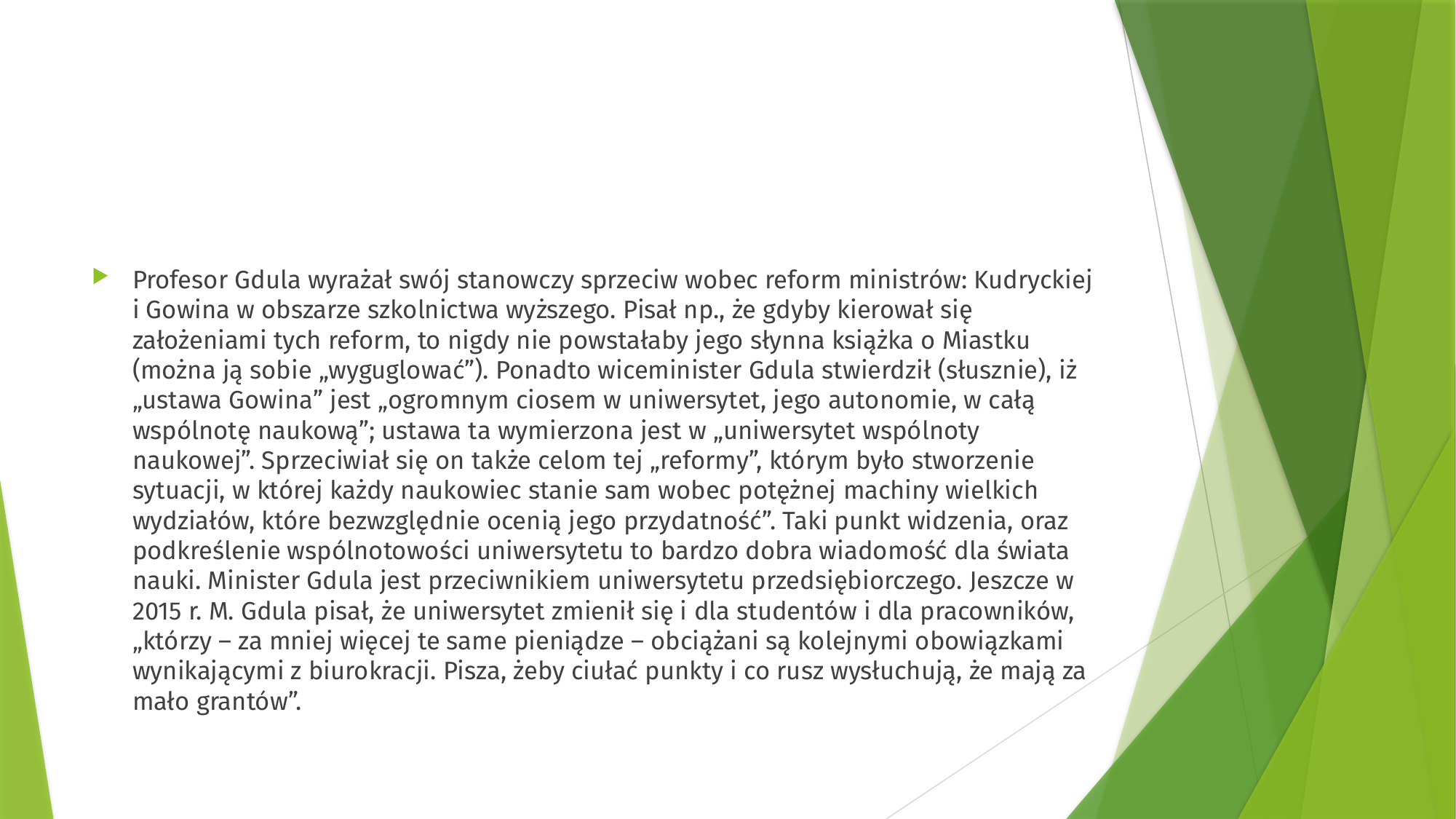

#
Profesor Gdula wyrażał swój stanowczy sprzeciw wobec reform ministrów: Kudryckiej i Gowina w obszarze szkolnictwa wyższego. Pisał np., że gdyby kierował się założeniami tych reform, to nigdy nie powstałaby jego słynna książka o Miastku (można ją sobie „wyguglować”). Ponadto wiceminister Gdula stwierdził (słusznie), iż „ustawa Gowina” jest „ogromnym ciosem w uniwersytet, jego autonomie, w całą wspólnotę naukową”; ustawa ta wymierzona jest w „uniwersytet wspólnoty naukowej”. Sprzeciwiał się on także celom tej „reformy”, którym było stworzenie sytuacji, w której każdy naukowiec stanie sam wobec potężnej machiny wielkich wydziałów, które bezwzględnie ocenią jego przydatność”. Taki punkt widzenia, oraz podkreślenie wspólnotowości uniwersytetu to bardzo dobra wiadomość dla świata nauki. Minister Gdula jest przeciwnikiem uniwersytetu przedsiębiorczego. Jeszcze w 2015 r. M. Gdula pisał, że uniwersytet zmienił się i dla studentów i dla pracowników, „którzy – za mniej więcej te same pieniądze – obciążani są kolejnymi obowiązkami wynikającymi z biurokracji. Pisza, żeby ciułać punkty i co rusz wysłuchują, że mają za mało grantów”.